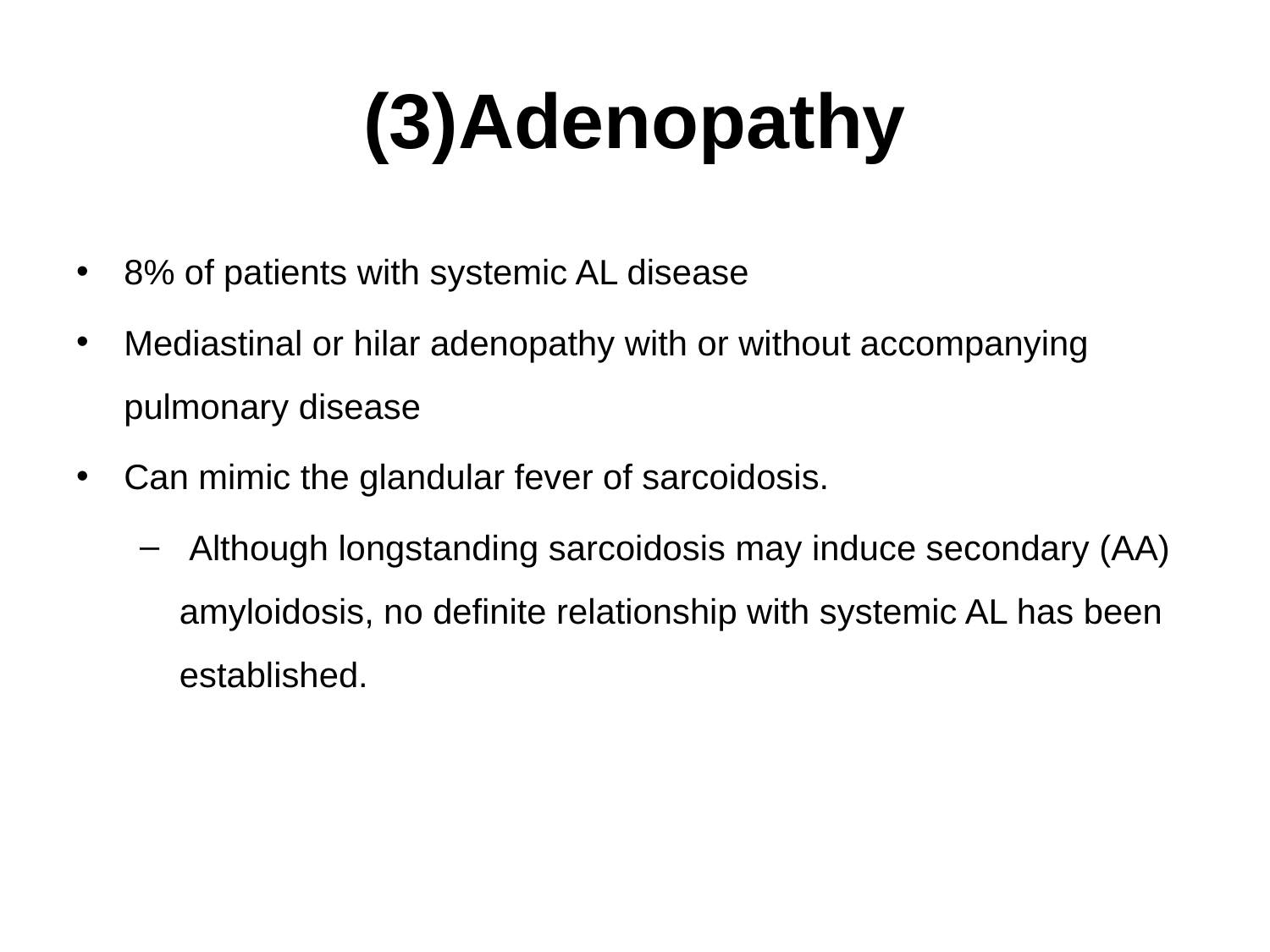

# (3)Adenopathy
8% of patients with systemic AL disease
Mediastinal or hilar adenopathy with or without accompanying pulmonary disease
Can mimic the glandular fever of sarcoidosis.
 Although longstanding sarcoidosis may induce secondary (AA) amyloidosis, no definite relationship with systemic AL has been established.